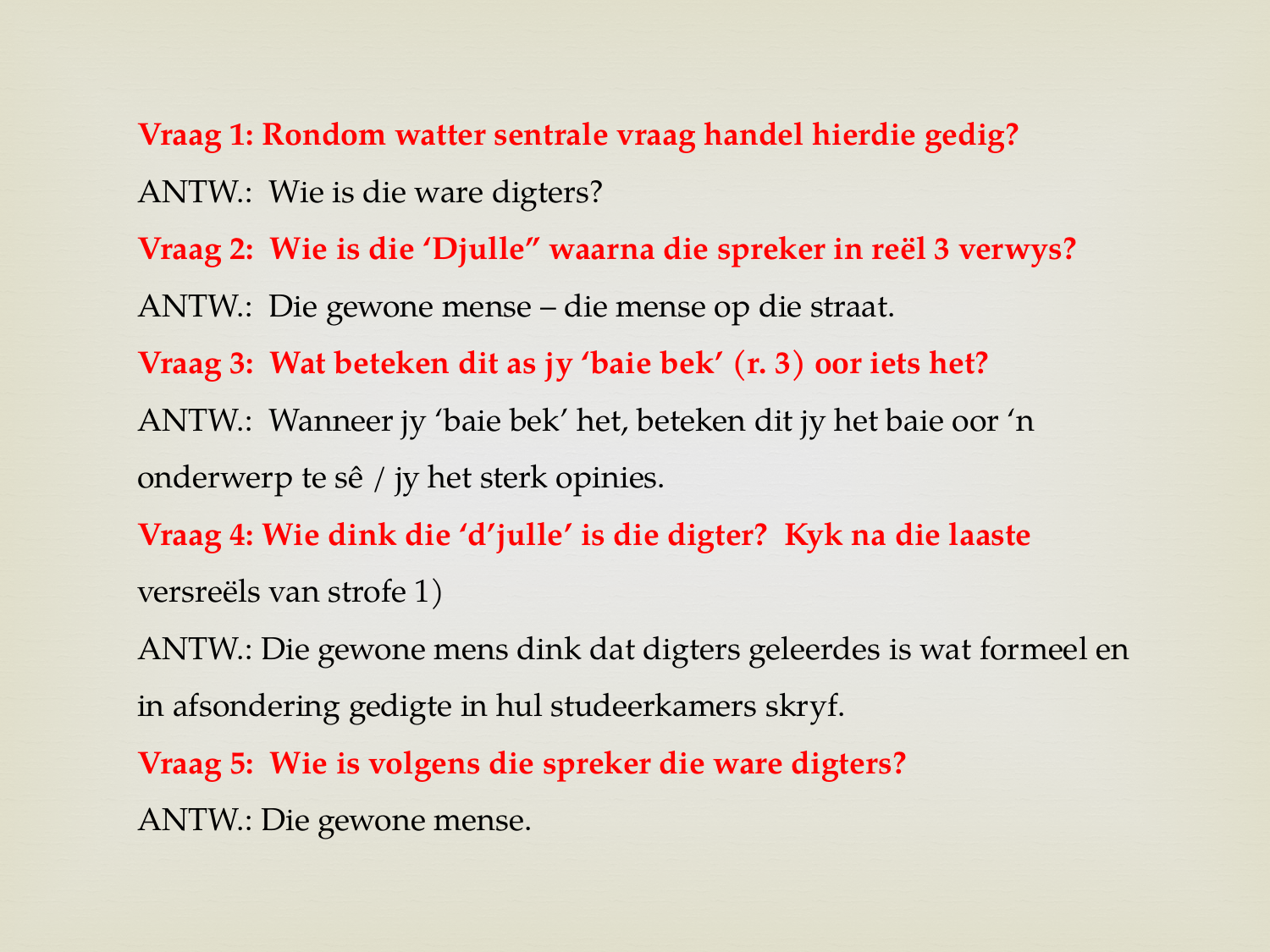

Vraag 1: Rondom watter sentrale vraag handel hierdie gedig?
ANTW.:  Wie is die ware digters?
Vraag 2:  Wie is die ‘Djulle” waarna die spreker in reël 3 verwys?
ANTW.:  Die gewone mense – die mense op die straat.
Vraag 3:  Wat beteken dit as jy ‘baie bek’ (r. 3) oor iets het?
ANTW.:  Wanneer jy ‘baie bek’ het, beteken dit jy het baie oor ‘n onderwerp te sê / jy het sterk opinies.
Vraag 4: Wie dink die ‘d’julle’ is die digter?  Kyk na die laaste versreëls van strofe 1)
ANTW.: Die gewone mens dink dat digters geleerdes is wat formeel en in afsondering gedigte in hul studeerkamers skryf.
Vraag 5:  Wie is volgens die spreker die ware digters?
ANTW.: Die gewone mense.